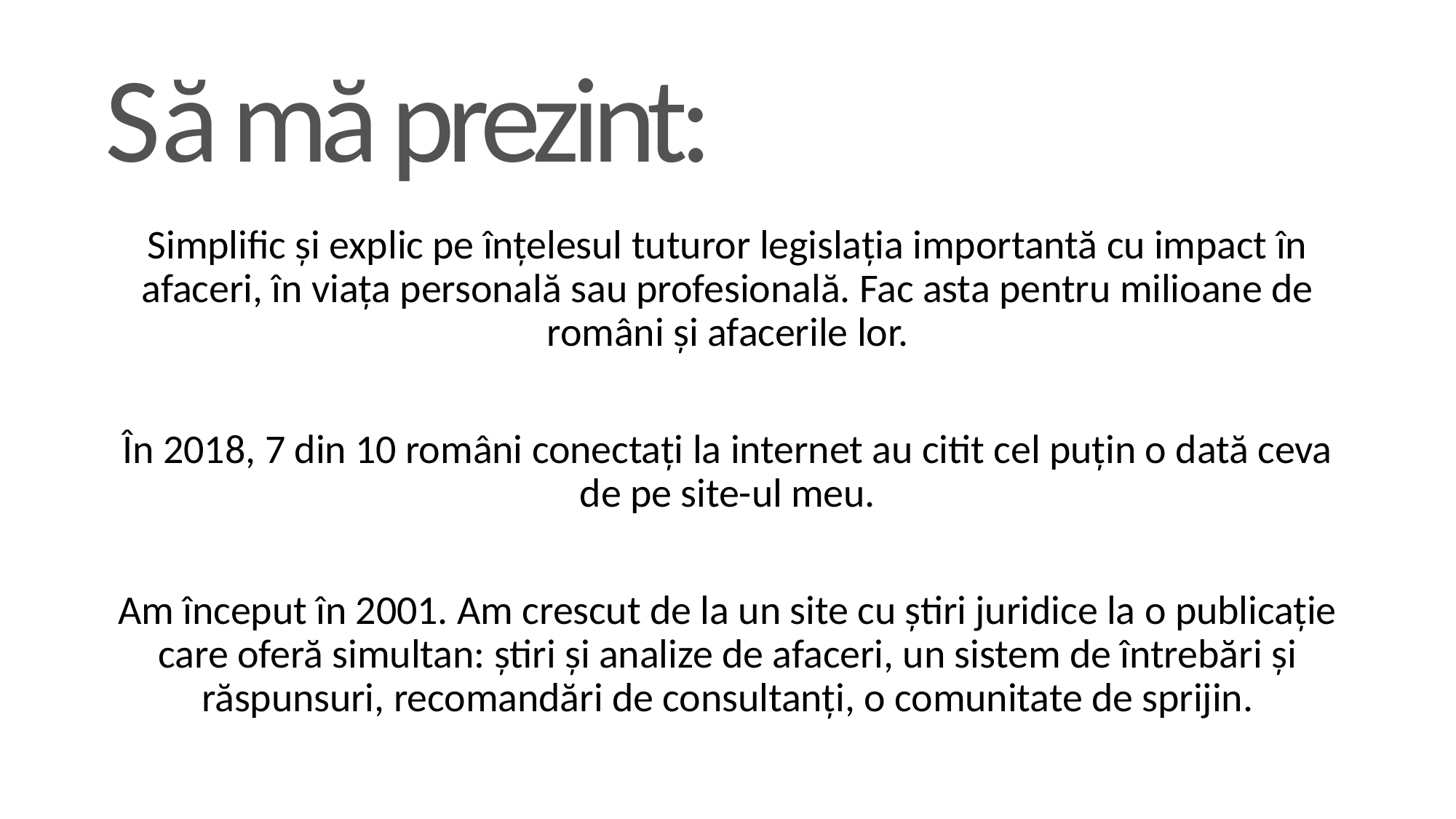

# Să mă prezint:
Simplific și explic pe înțelesul tuturor legislația importantă cu impact în afaceri, în viața personală sau profesională. Fac asta pentru milioane de români și afacerile lor.

În 2018, 7 din 10 români conectați la internet au citit cel puțin o dată ceva de pe site-ul meu.

Am început în 2001. Am crescut de la un site cu știri juridice la o publicație care oferă simultan: știri și analize de afaceri, un sistem de întrebări și răspunsuri, recomandări de consultanți, o comunitate de sprijin.